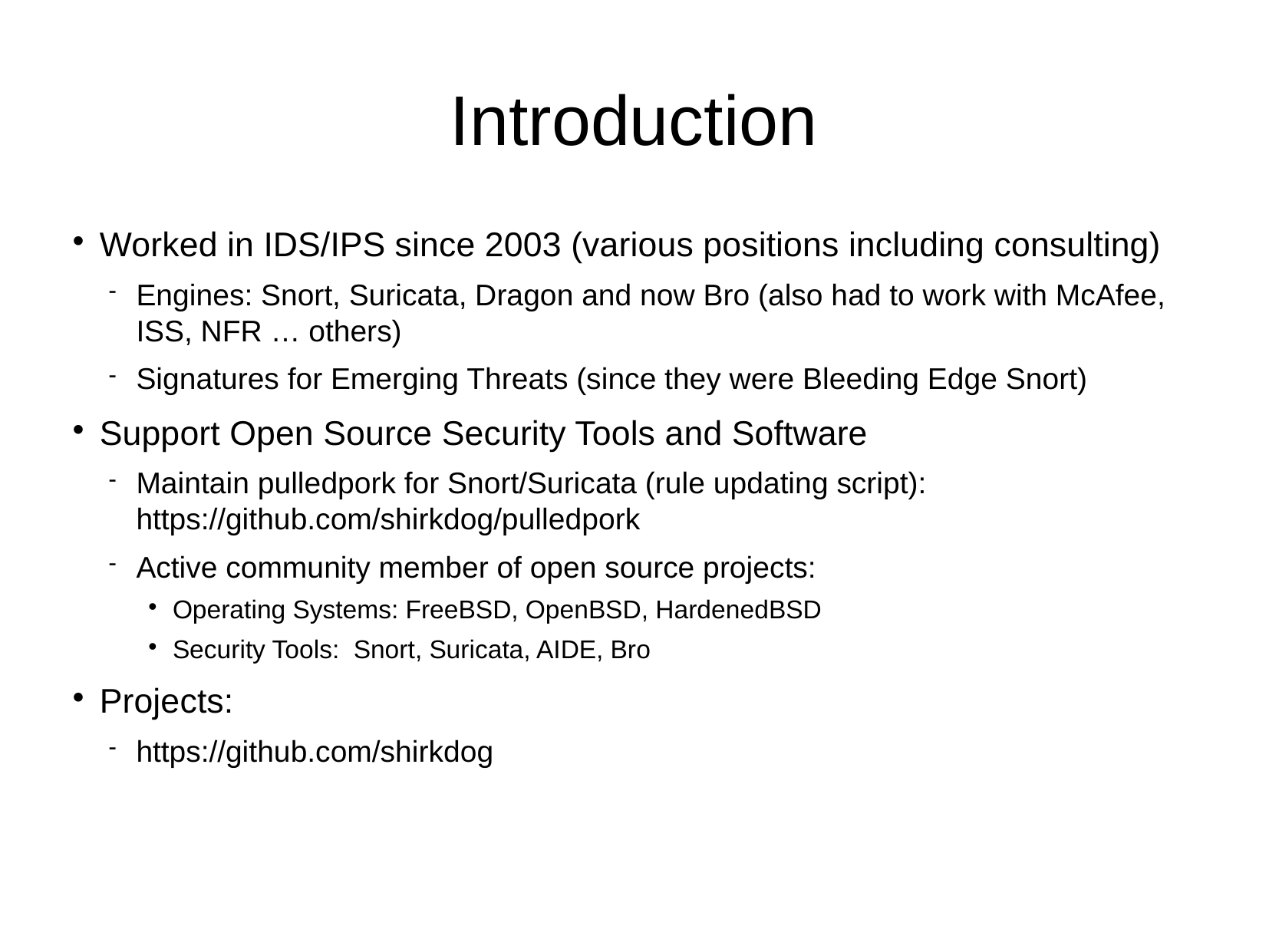

Introduction
Worked in IDS/IPS since 2003 (various positions including consulting)
Engines: Snort, Suricata, Dragon and now Bro (also had to work with McAfee, ISS, NFR … others)
Signatures for Emerging Threats (since they were Bleeding Edge Snort)
Support Open Source Security Tools and Software
Maintain pulledpork for Snort/Suricata (rule updating script): https://github.com/shirkdog/pulledpork
Active community member of open source projects:
Operating Systems: FreeBSD, OpenBSD, HardenedBSD
Security Tools:  Snort, Suricata, AIDE, Bro
Projects:
https://github.com/shirkdog